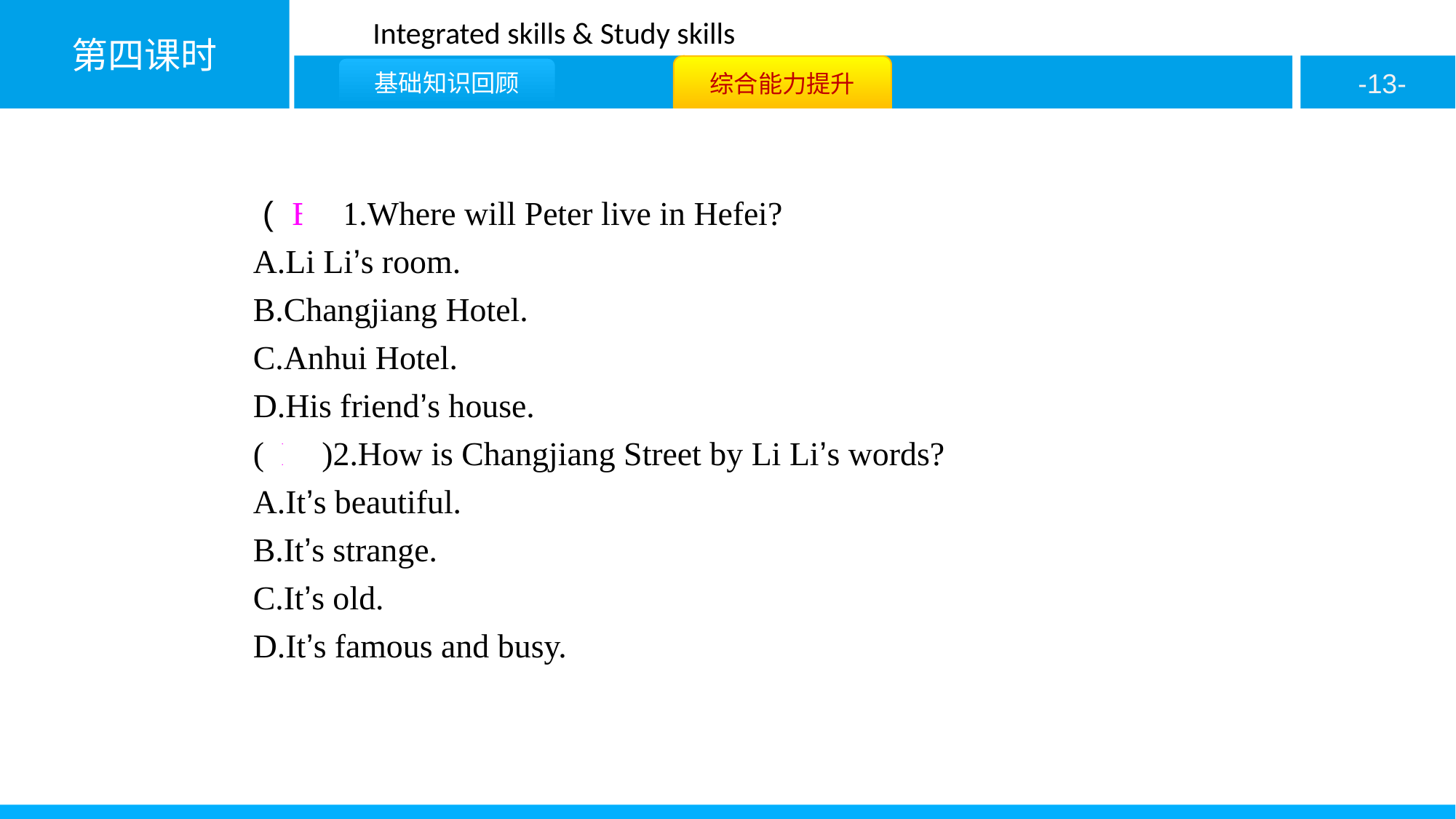

(  B  )1.Where will Peter live in Hefei?
A.Li Li’s room.
B.Changjiang Hotel.
C.Anhui Hotel.
D.His friend’s house.
(  D  )2.How is Changjiang Street by Li Li’s words?
A.It’s beautiful.
B.It’s strange.
C.It’s old.
D.It’s famous and busy.